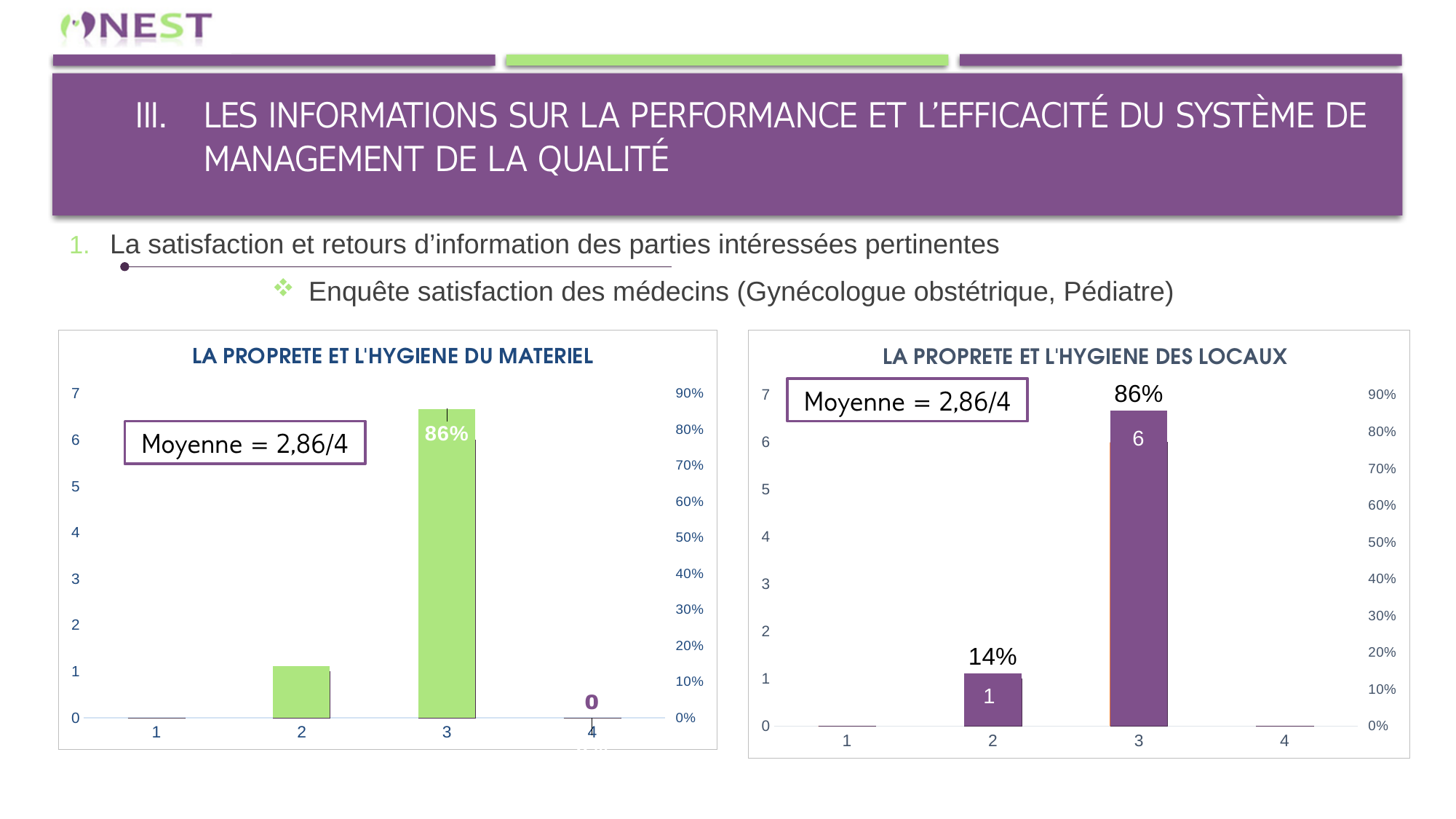

# Les informations sur la performance et l’efficacité du système de management de la qualité
La satisfaction et retours d’information des parties intéressées pertinentes
Enquête satisfaction des médecins (Gynécologue obstétrique, Pédiatre)

### Chart: LA PROPRETE ET L'HYGIENE DES LOCAUX

| Category |  |  |
|---|---|---|

### Chart: LA PROPRETE ET L'HYGIENE DU MATERIEL

| Category |  |  |
|---|---|---|
Moyenne = 2,86/4
Moyenne = 2,86/4